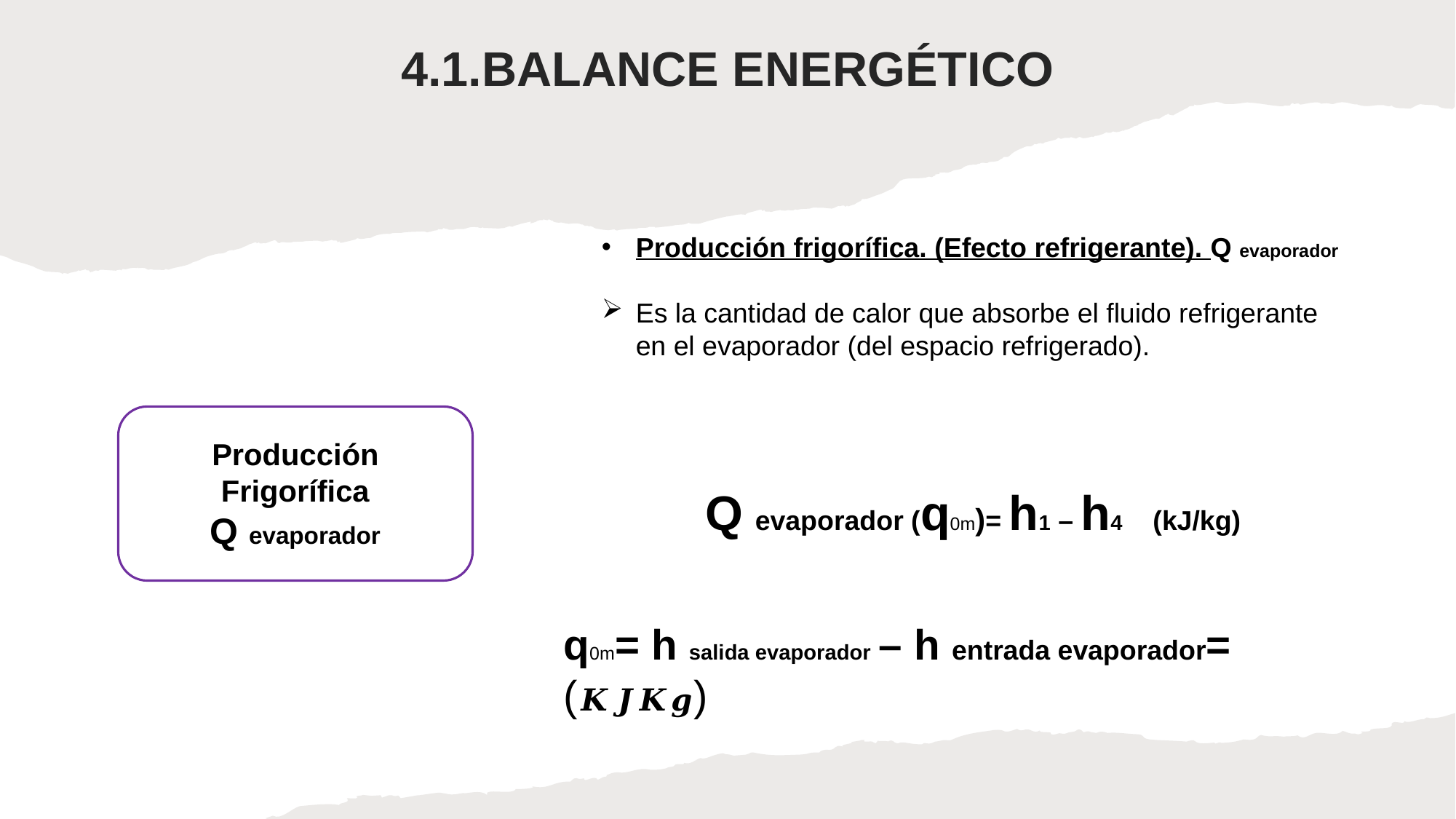

4.1.BALANCE ENERGÉTICO

Producción frigorífica. (Efecto refrigerante). Q evaporador

Es la cantidad de calor que absorbe el fluido refrigerante en el evaporador (del espacio refrigerado).
Producción Frigorífica
Q evaporador
Q evaporador (q0m)= h1 – h4    (kJ/kg)

q0m= h salida evaporador – h entrada evaporador= (𝑲𝑱𝑲𝒈)